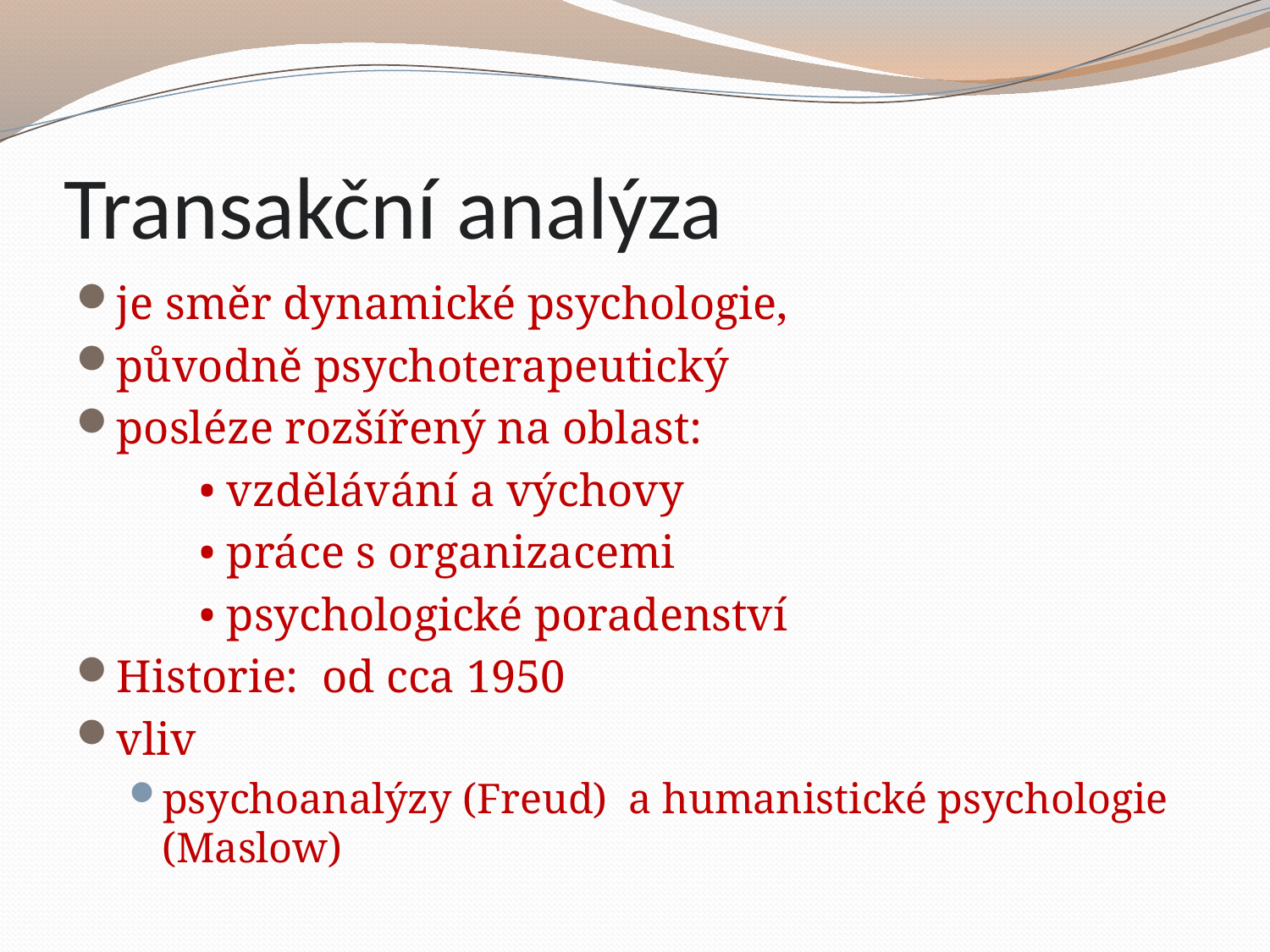

# Transakční analýza
je směr dynamické psychologie,
původně psychoterapeutický
posléze rozšířený na oblast:
	• vzdělávání a výchovy
	• práce s organizacemi
	• psychologické poradenství
Historie:  od cca 1950
vliv
psychoanalýzy (Freud)  a humanistické psychologie (Maslow)